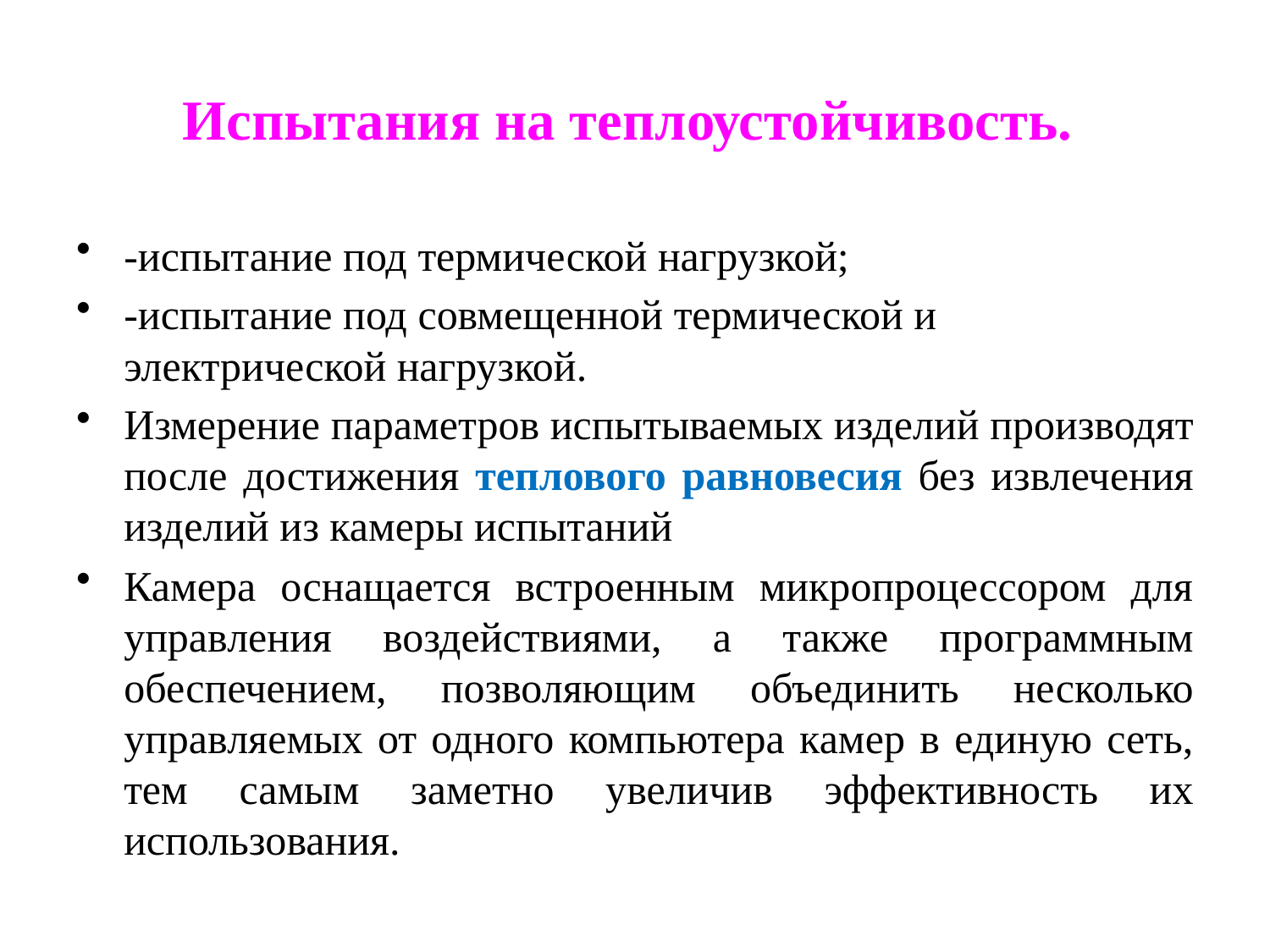

# Испытания на теплоустойчивость.
-испытание под термической нагрузкой;
-испытание под совмещенной термической и электрической нагрузкой.
Измерение параметров испытываемых изделий производят после достижения теплового равновесия без извлечения изделий из камеры испытаний
Камера оснащается встроенным микропроцессором для управления воздействиями, а также программным обеспечением, позволяющим объединить несколько управляемых от одного компьютера камер в единую сеть, тем самым заметно увеличив эффективность их использования.